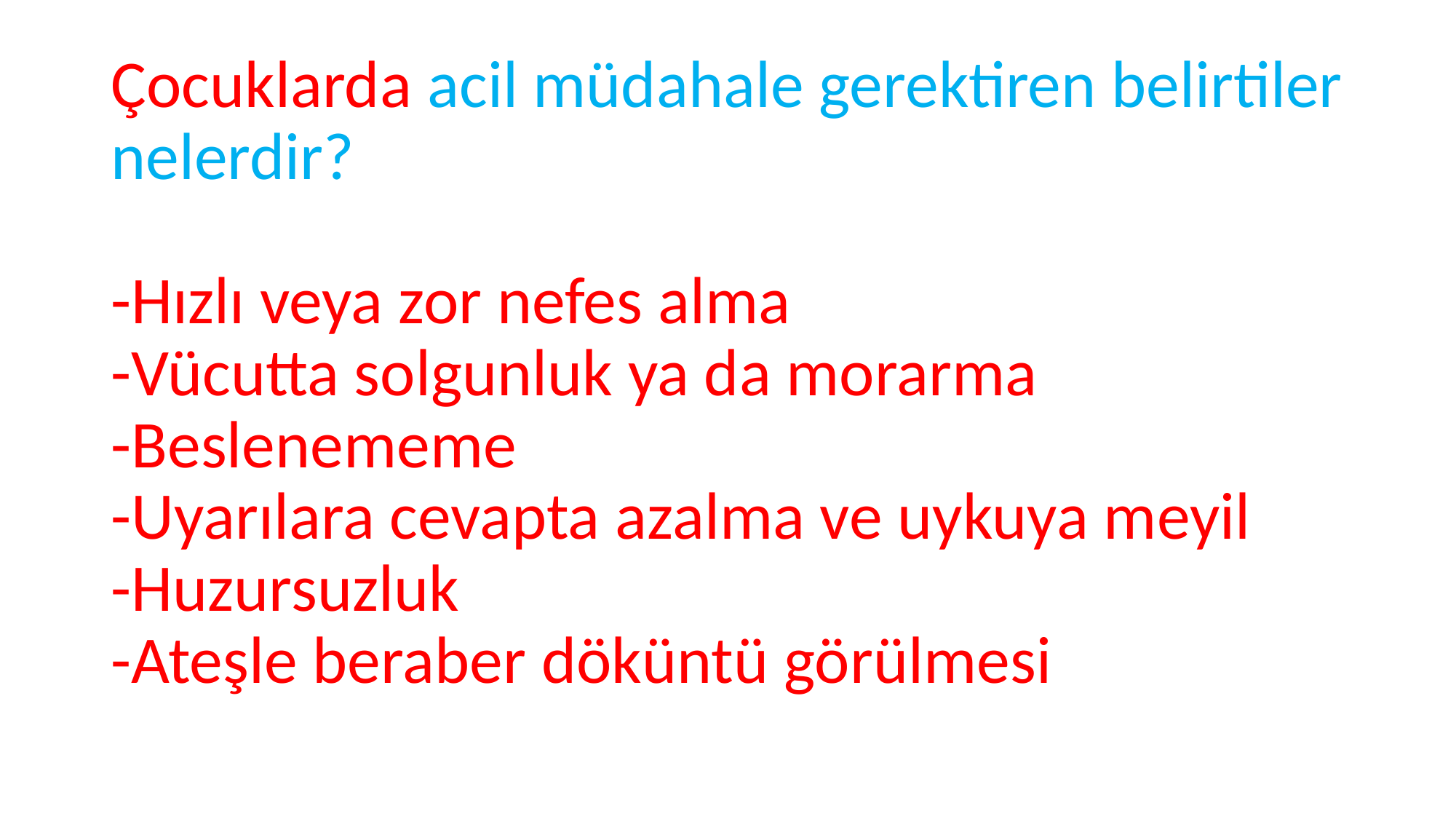

# Çocuklarda acil müdahale gerektiren belirtiler nelerdir? -Hızlı veya zor nefes alma -Vücutta solgunluk ya da morarma -Beslenememe -Uyarılara cevapta azalma ve uykuya meyil -Huzursuzluk -Ateşle beraber döküntü görülmesi